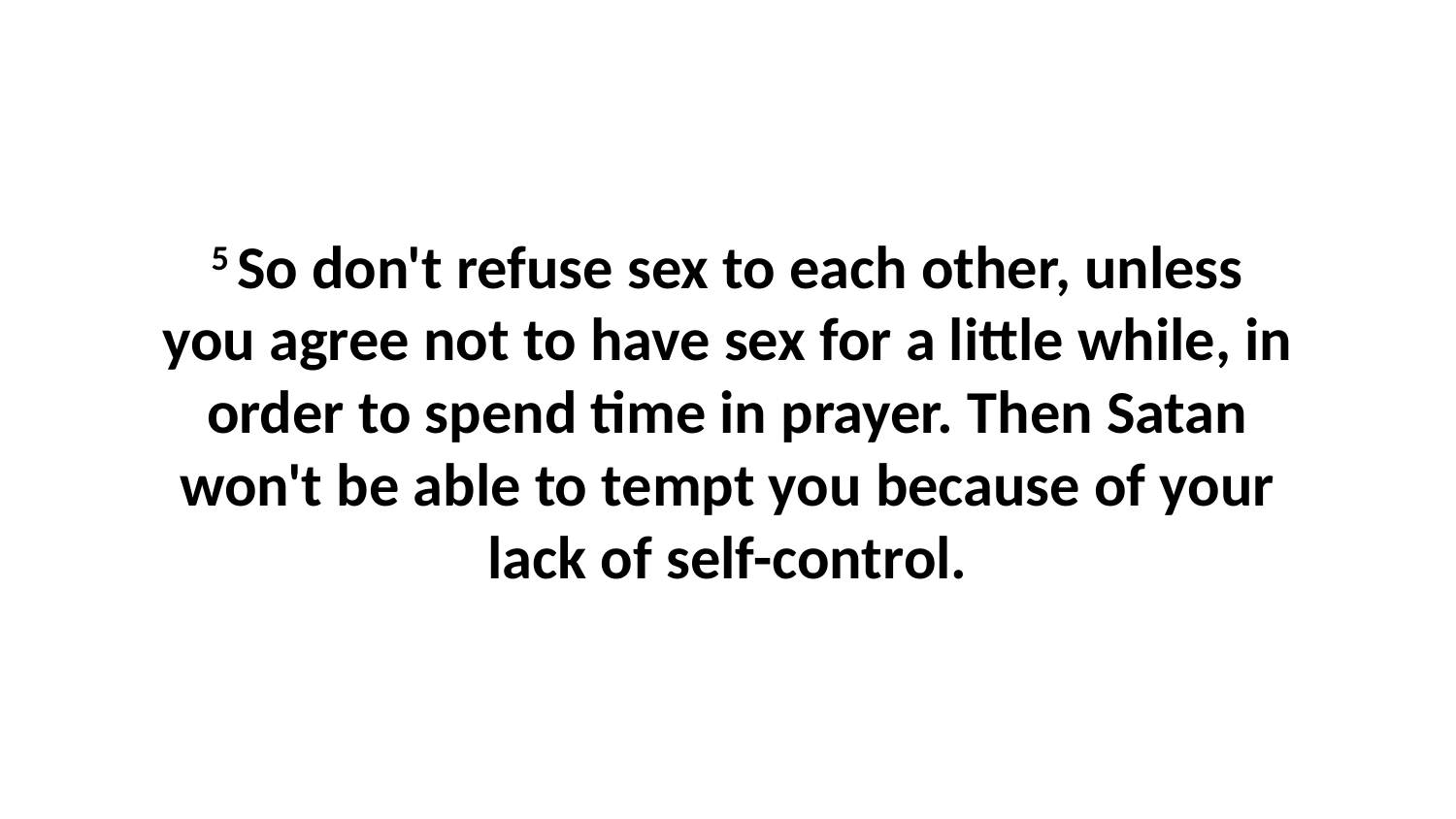

5 So don't refuse sex to each other, unless you agree not to have sex for a little while, in order to spend time in prayer. Then Satan won't be able to tempt you because of your lack of self-control.